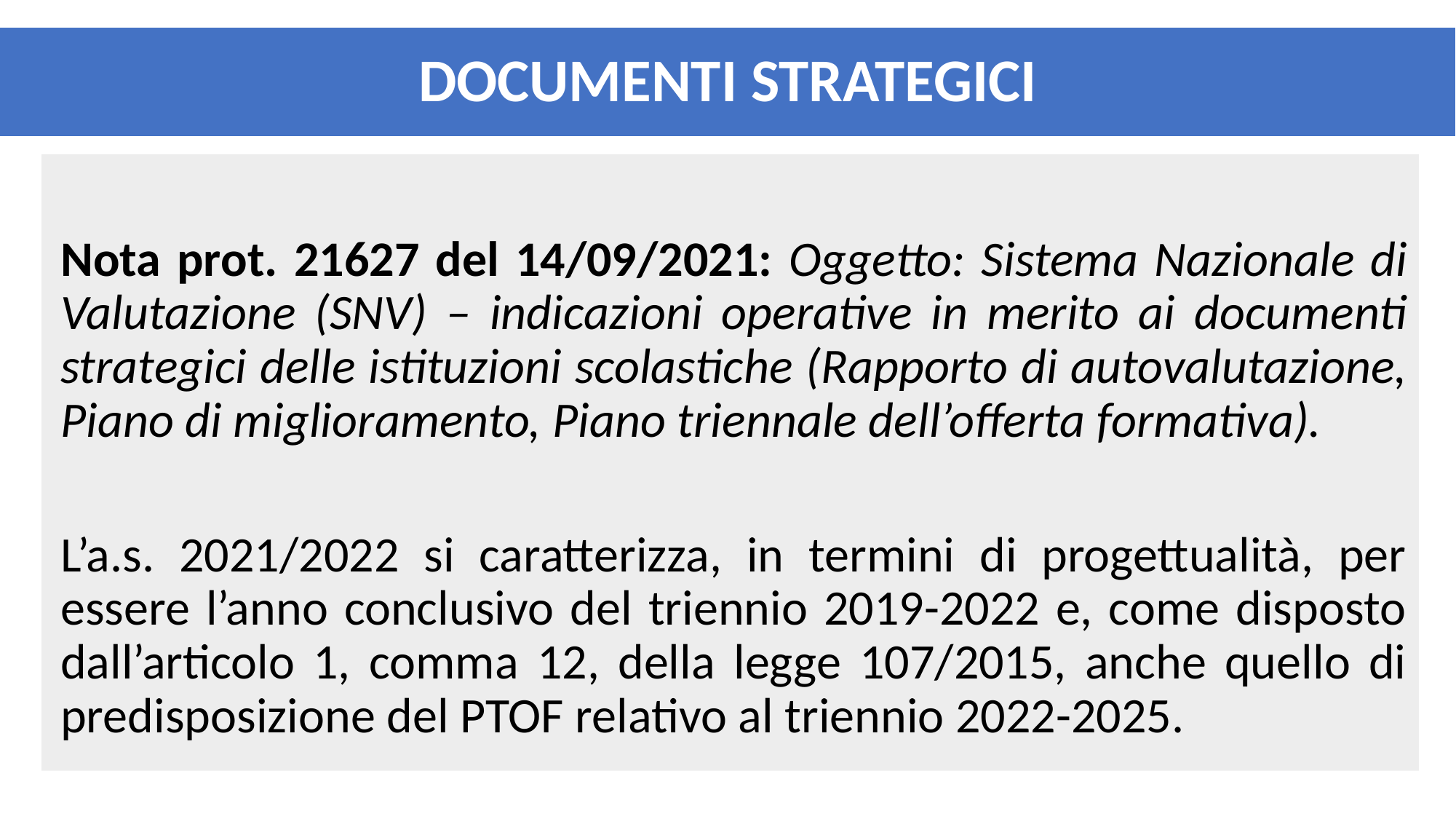

# DOCUMENTI STRATEGICI

Nota prot. 21627 del 14/09/2021: Oggetto: Sistema Nazionale di Valutazione (SNV) – indicazioni operative in merito ai documenti strategici delle istituzioni scolastiche (Rapporto di autovalutazione, Piano di miglioramento, Piano triennale dell’offerta formativa).

L’a.s. 2021/2022 si caratterizza, in termini di progettualità, per essere l’anno conclusivo del triennio 2019-2022 e, come disposto dall’articolo 1, comma 12, della legge 107/2015, anche quello di predisposizione del PTOF relativo al triennio 2022-2025.